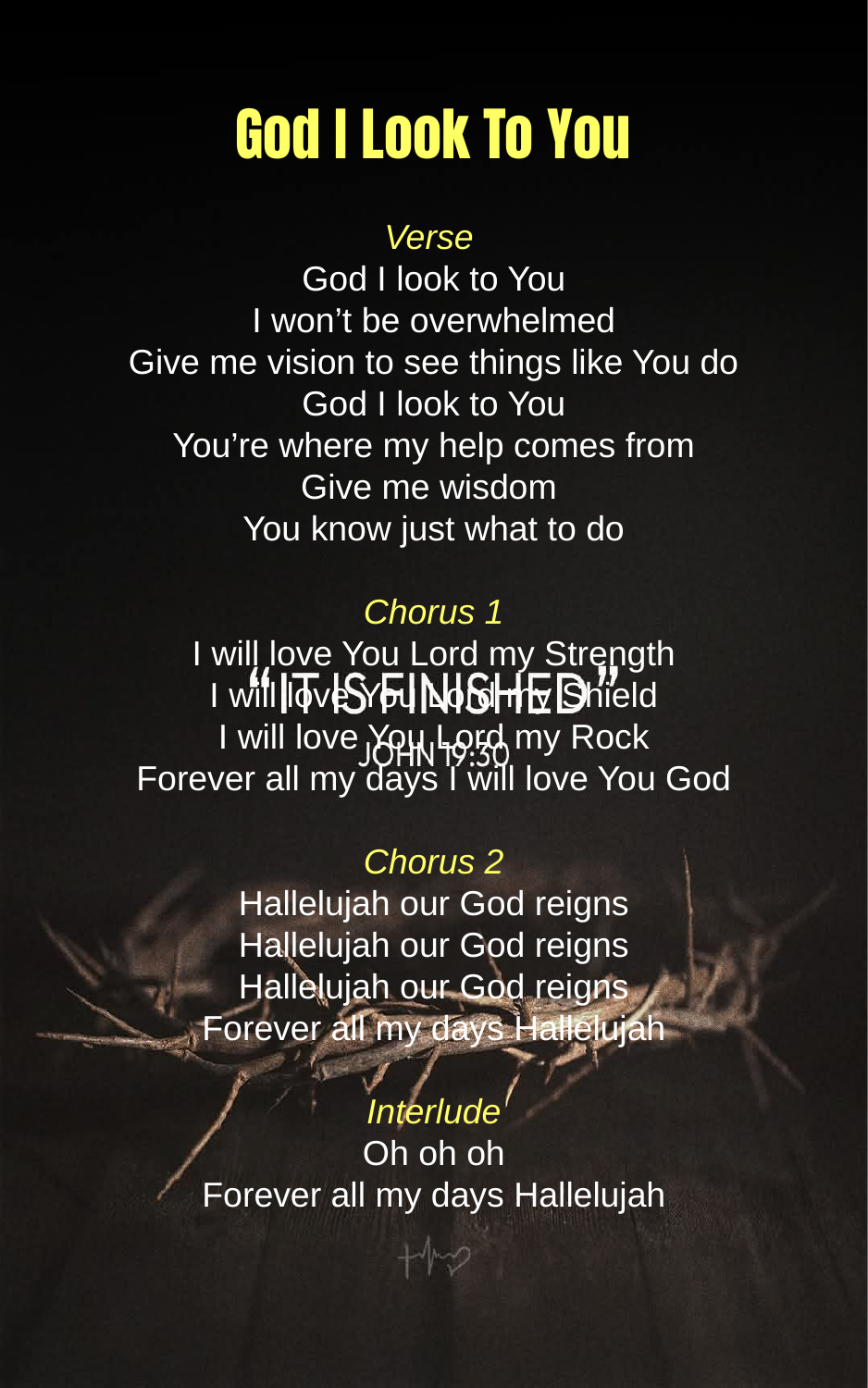

God I Look To You
Verse
God I look to You
I won’t be overwhelmed
Give me vision to see things like You do
God I look to You
You’re where my help comes from
Give me wisdom
You know just what to do

Chorus 1
I will love You Lord my Strength
I will love You Lord my Shield
I will love You Lord my Rock
Forever all my days I will love You God

Chorus 2
Hallelujah our God reigns
Hallelujah our God reigns
Hallelujah our God reigns
Forever all my days Hallelujah

Interlude
Oh oh oh
Forever all my days Hallelujah